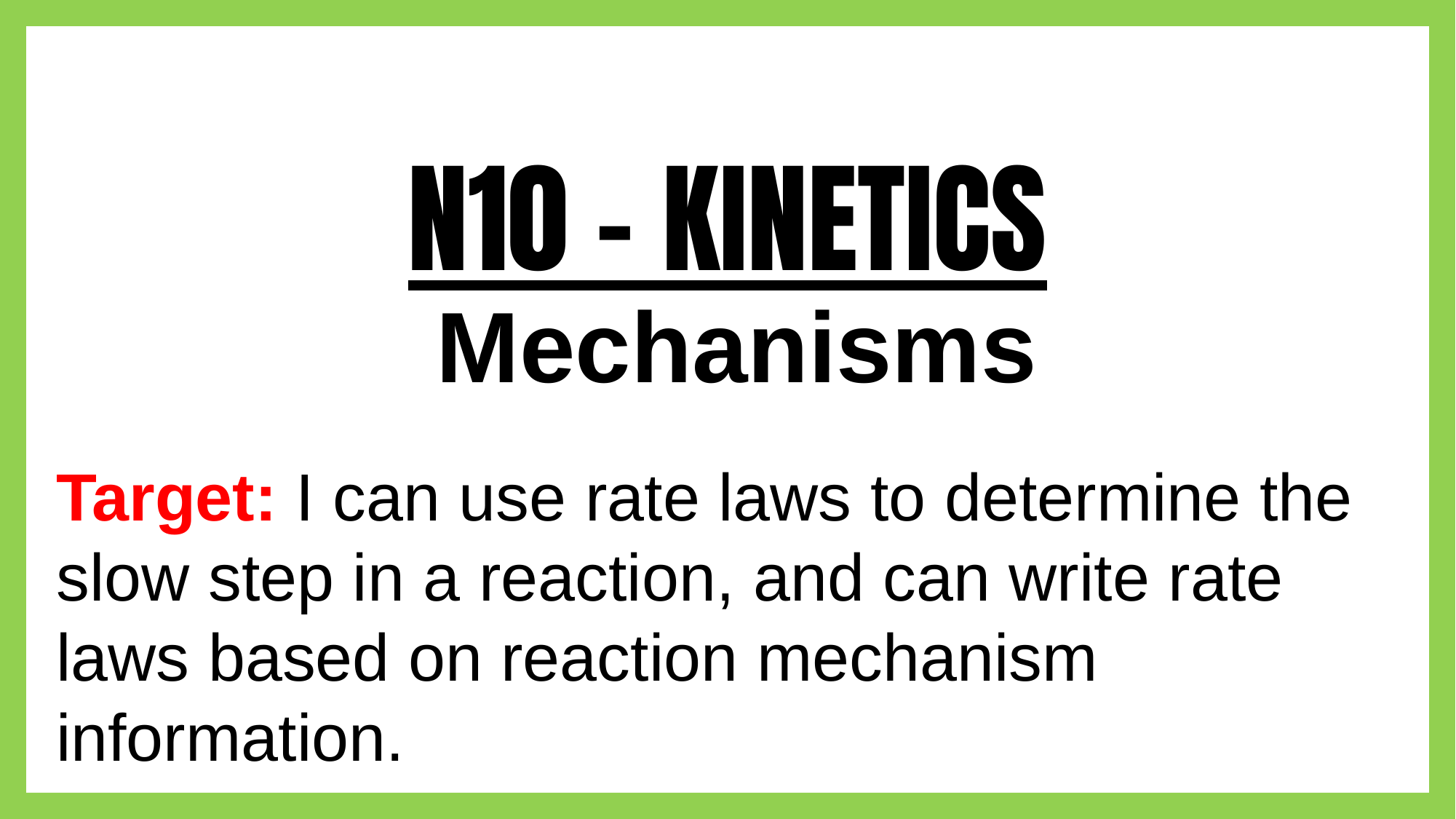

# N10 - KINETICS
Mechanisms
Target: I can use rate laws to determine the slow step in a reaction, and can write rate laws based on reaction mechanism information.